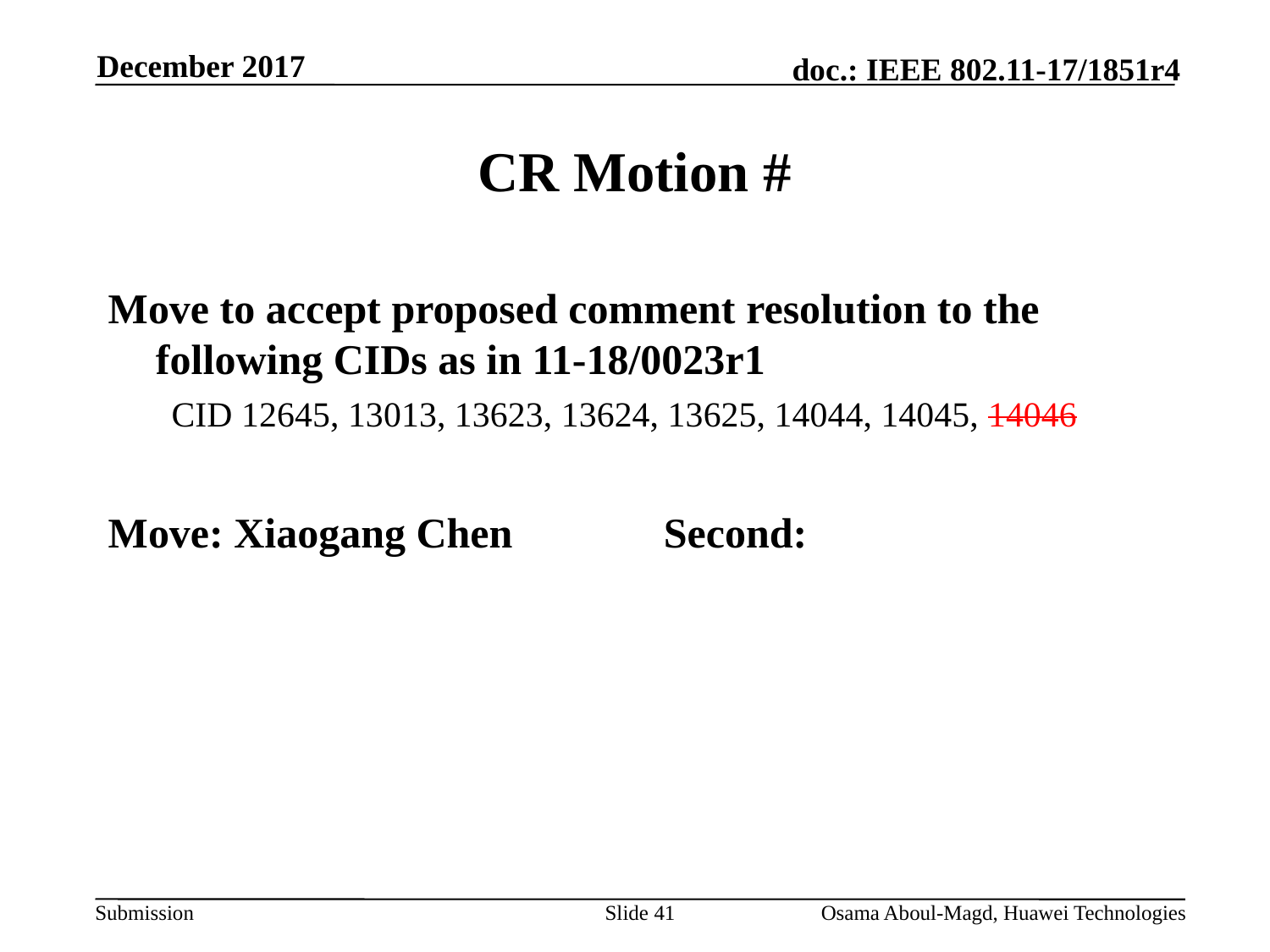

December 2017
# CR Motion #
Move to accept proposed comment resolution to the following CIDs as in 11-18/0023r1
CID 12645, 13013, 13623, 13624, 13625, 14044, 14045, 14046

Move: Xiaogang Chen		Second:
Slide 41
Osama Aboul-Magd, Huawei Technologies